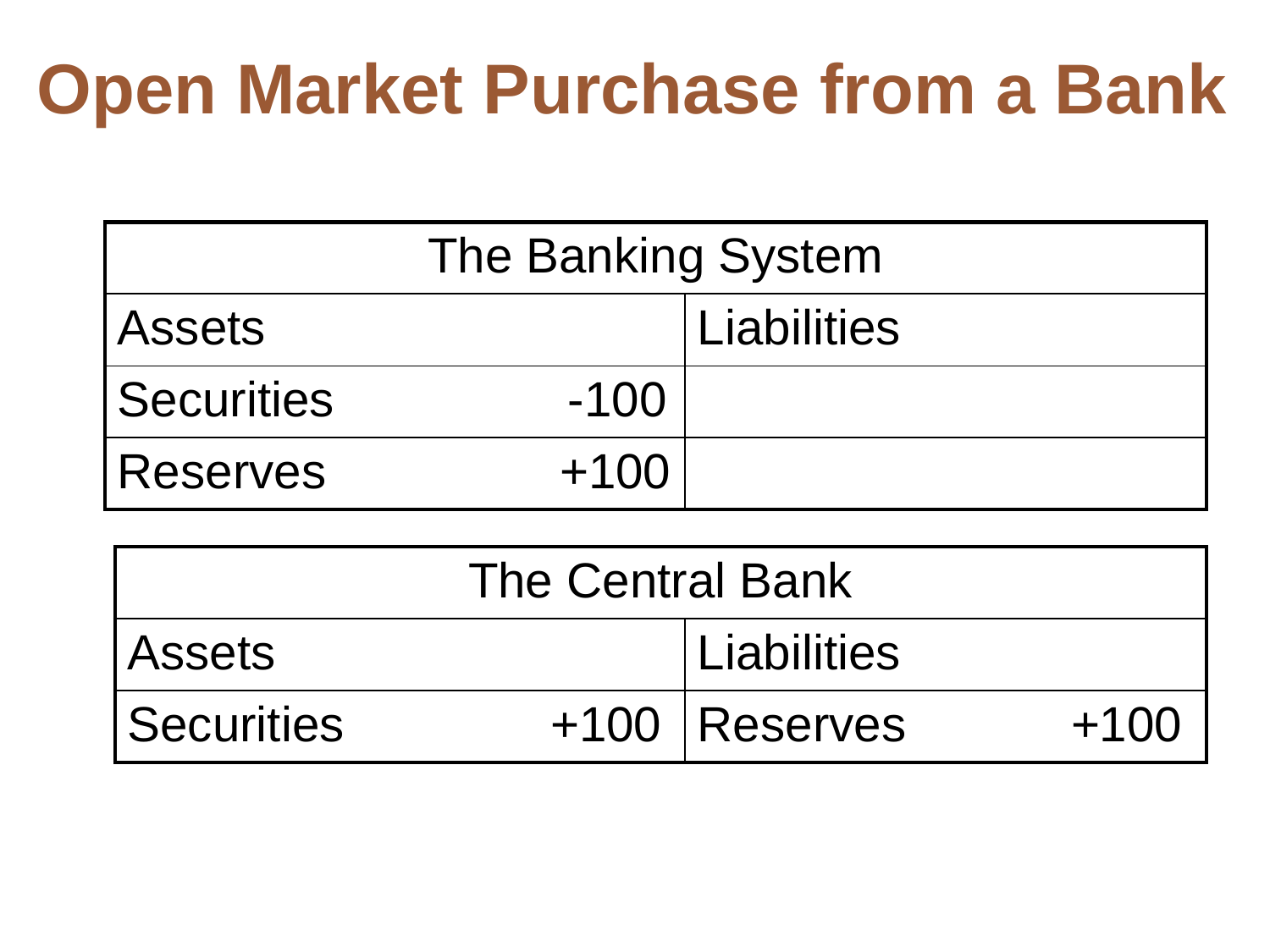

# Open Market Purchase from a Bank
| The Banking System |  |
| --- | --- |
| Assets | Liabilities |
| Securities -100 |  |
| Reserves +100 |  |

| The Central Bank |  |
| --- | --- |
| Assets | Liabilities |
| Securities +100 | Reserves +100 |